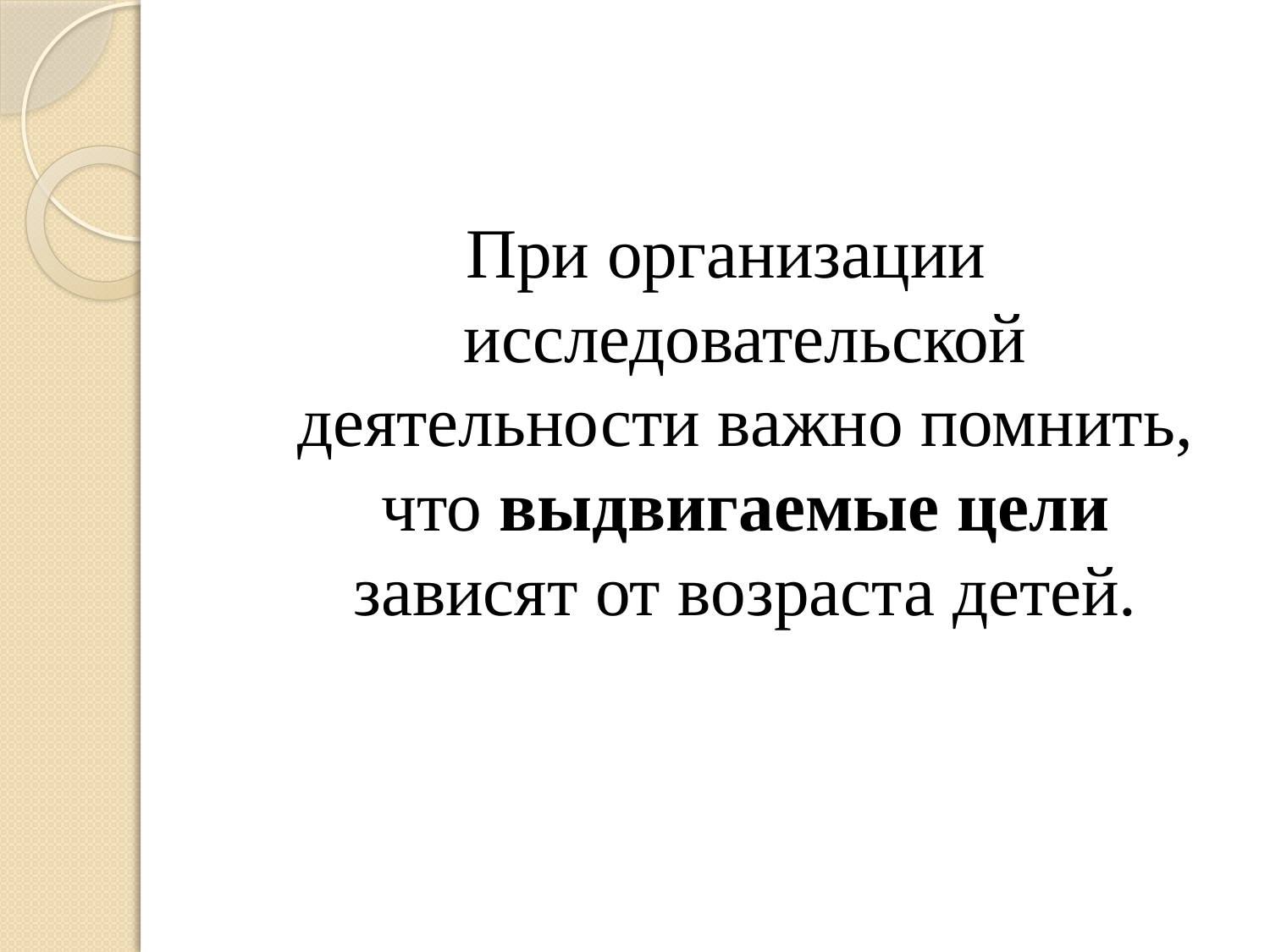

#
При организации исследовательской деятельности важно помнить, что выдвигаемые цели зависят от возраста детей.